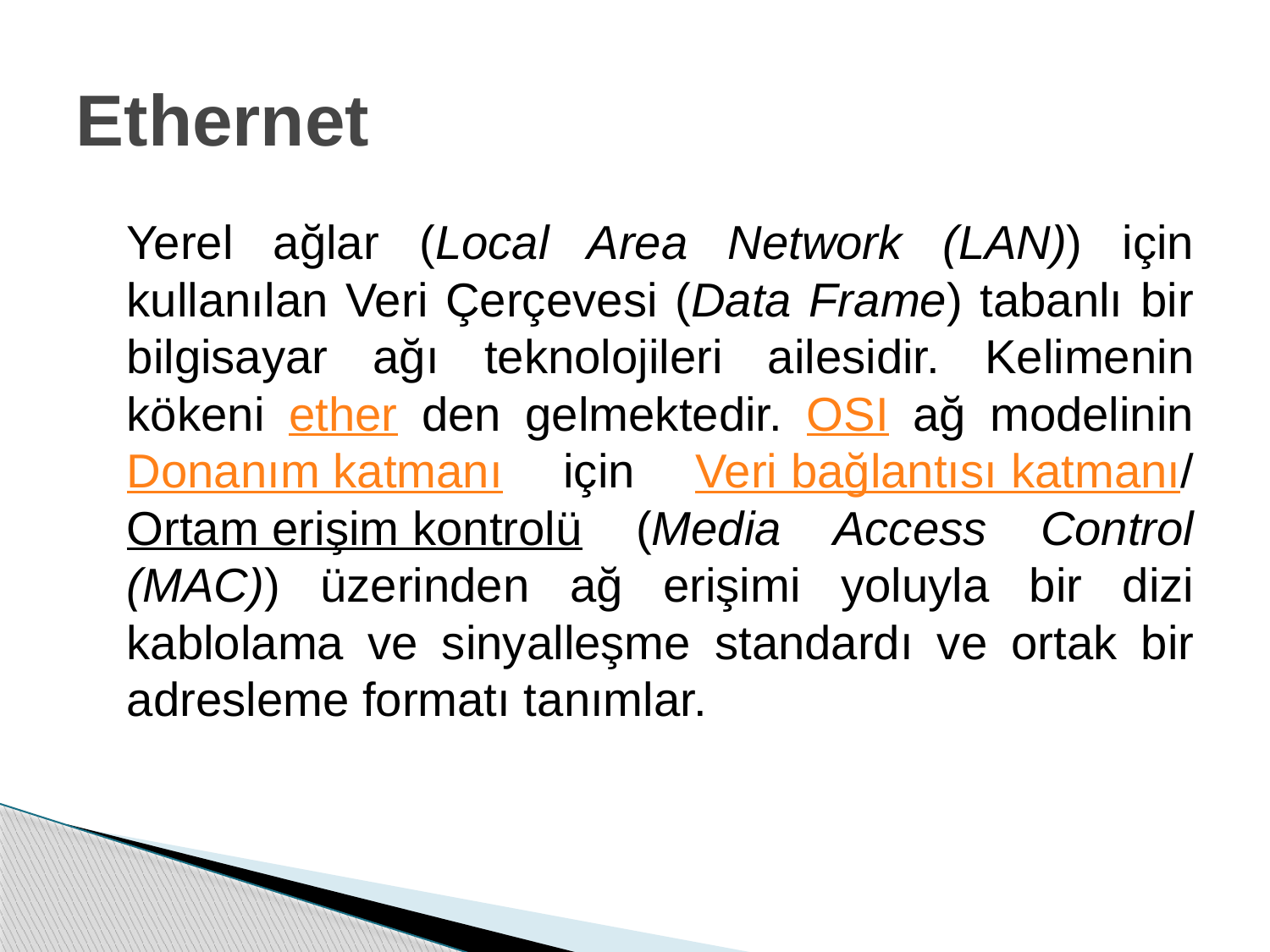

# Ethernet
	Yerel ağlar (Local Area Network (LAN)) için kullanılan Veri Çerçevesi (Data Frame) tabanlı bir bilgisayar ağı teknolojileri ailesidir. Kelimenin kökeni ether den gelmektedir. OSI ağ modelinin Donanım katmanı için Veri bağlantısı katmanı/ Ortam erişim kontrolü (Media Access Control (MAC)) üzerinden ağ erişimi yoluyla bir dizi kablolama ve sinyalleşme standardı ve ortak bir adresleme formatı tanımlar.